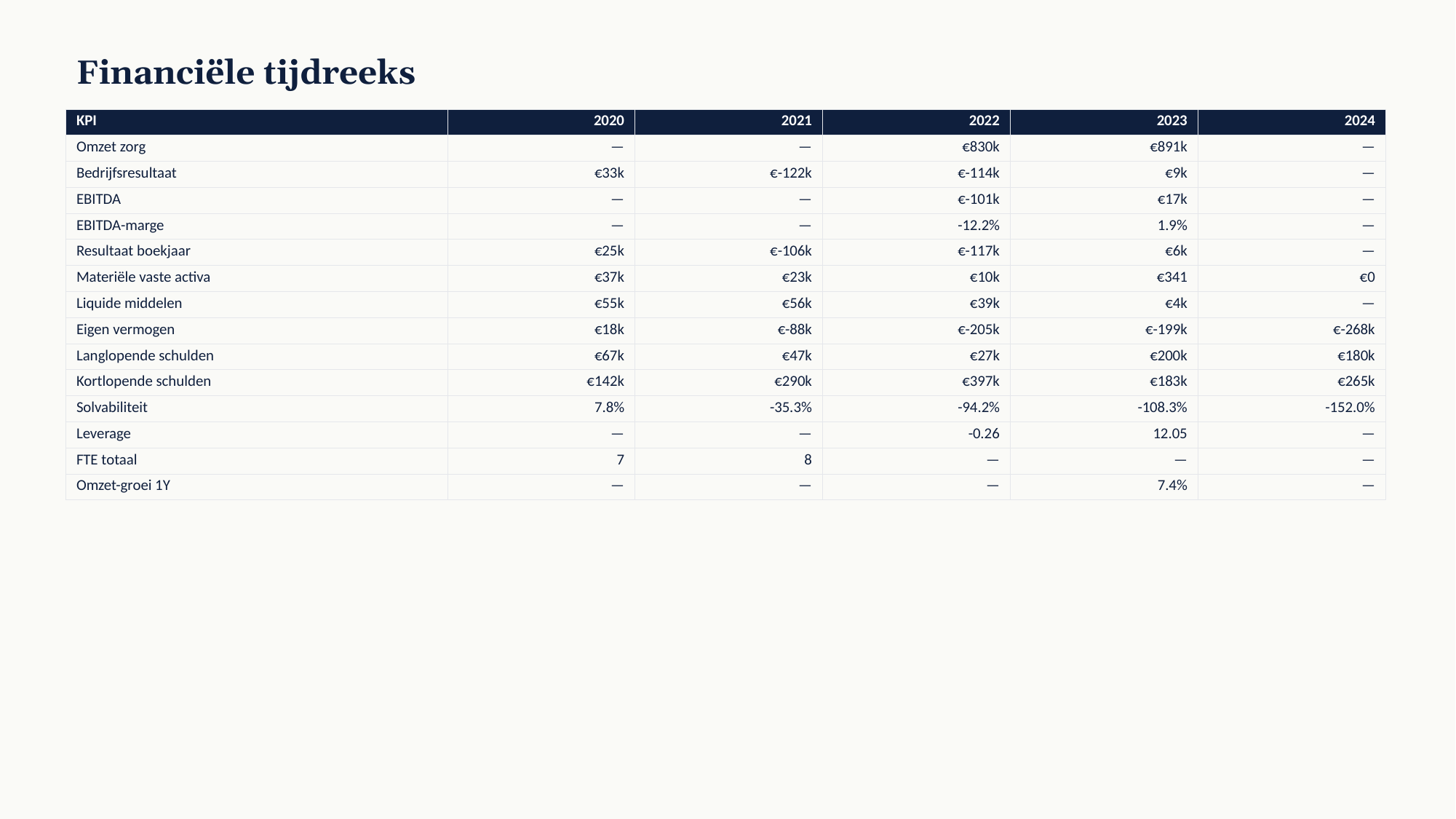

Financiële tijdreeks
| KPI | 2020 | 2021 | 2022 | 2023 | 2024 |
| --- | --- | --- | --- | --- | --- |
| Omzet zorg | — | — | €830k | €891k | — |
| Bedrijfsresultaat | €33k | €-122k | €-114k | €9k | — |
| EBITDA | — | — | €-101k | €17k | — |
| EBITDA-marge | — | — | -12.2% | 1.9% | — |
| Resultaat boekjaar | €25k | €-106k | €-117k | €6k | — |
| Materiële vaste activa | €37k | €23k | €10k | €341 | €0 |
| Liquide middelen | €55k | €56k | €39k | €4k | — |
| Eigen vermogen | €18k | €-88k | €-205k | €-199k | €-268k |
| Langlopende schulden | €67k | €47k | €27k | €200k | €180k |
| Kortlopende schulden | €142k | €290k | €397k | €183k | €265k |
| Solvabiliteit | 7.8% | -35.3% | -94.2% | -108.3% | -152.0% |
| Leverage | — | — | -0.26 | 12.05 | — |
| FTE totaal | 7 | 8 | — | — | — |
| Omzet-groei 1Y | — | — | — | 7.4% | — |